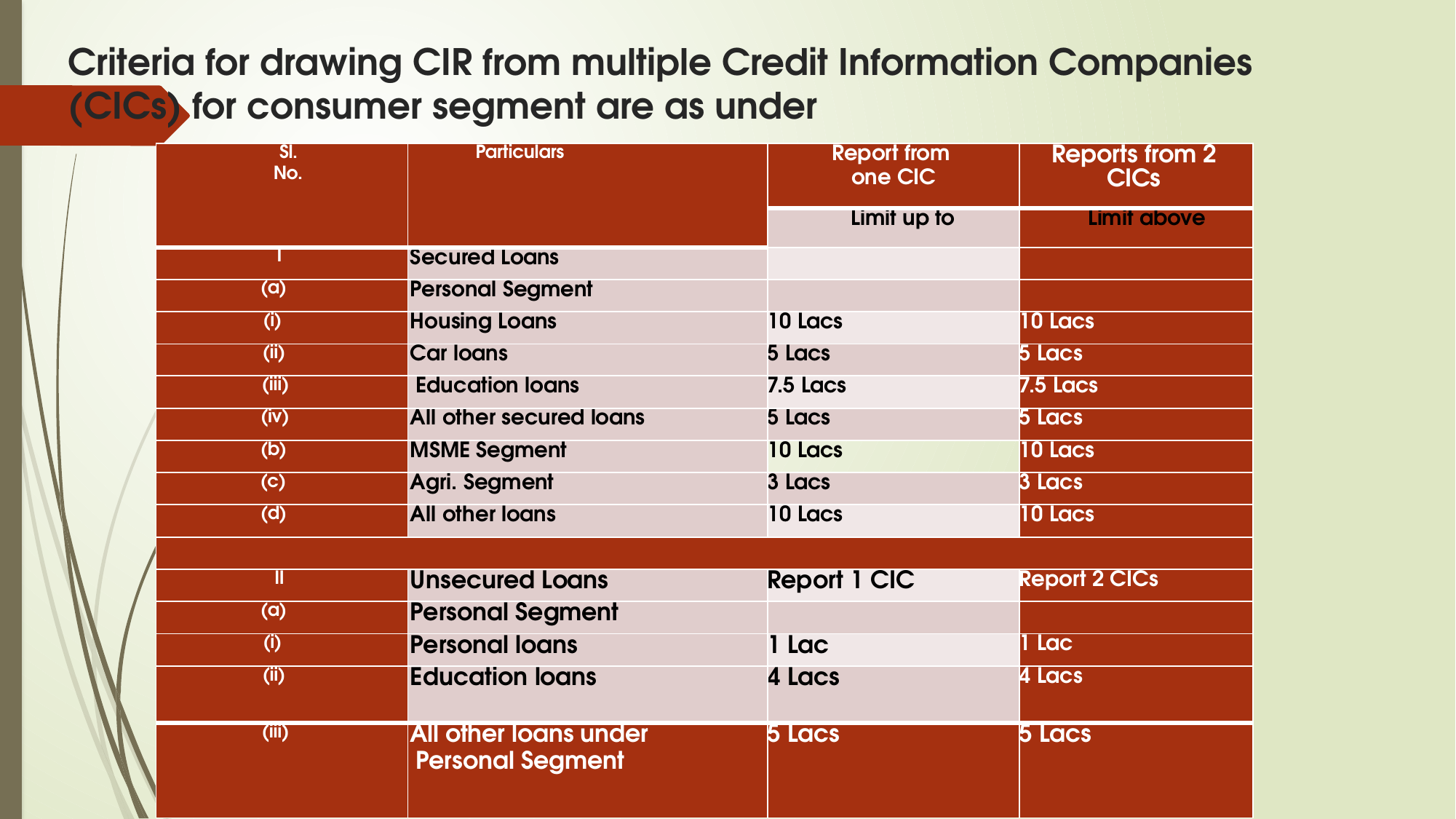

# Criteria for drawing CIR from multiple Credit Information Companies (CICs) for consumer segment are as under
| Sl. No. | Particulars | Report from one CIC | Reports from 2 CICs |
| --- | --- | --- | --- |
|  |  | Limit up to | Limit above |
| I | Secured Loans |  |  |
| (a) | Personal Segment |  |  |
| (i) | Housing Loans | 10 Lacs | 10 Lacs |
| (ii) | Car loans | 5 Lacs | 5 Lacs |
| (iii) | Education loans | 7.5 Lacs | 7.5 Lacs |
| (iv) | All other secured loans | 5 Lacs | 5 Lacs |
| (b) | MSME Segment | 10 Lacs | 10 Lacs |
| (c) | Agri. Segment | 3 Lacs | 3 Lacs |
| (d) | All other loans | 10 Lacs | 10 Lacs |
|  |  |  |  |
| II | Unsecured Loans | Report 1 CIC | Report 2 CICs |
| (a) | Personal Segment |  |  |
| (i) | Personal loans | 1 Lac | 1 Lac |
| (ii) | Education loans | 4 Lacs | 4 Lacs |
| (iii) | All other loans under Personal Segment | 5 Lacs | 5 Lacs |